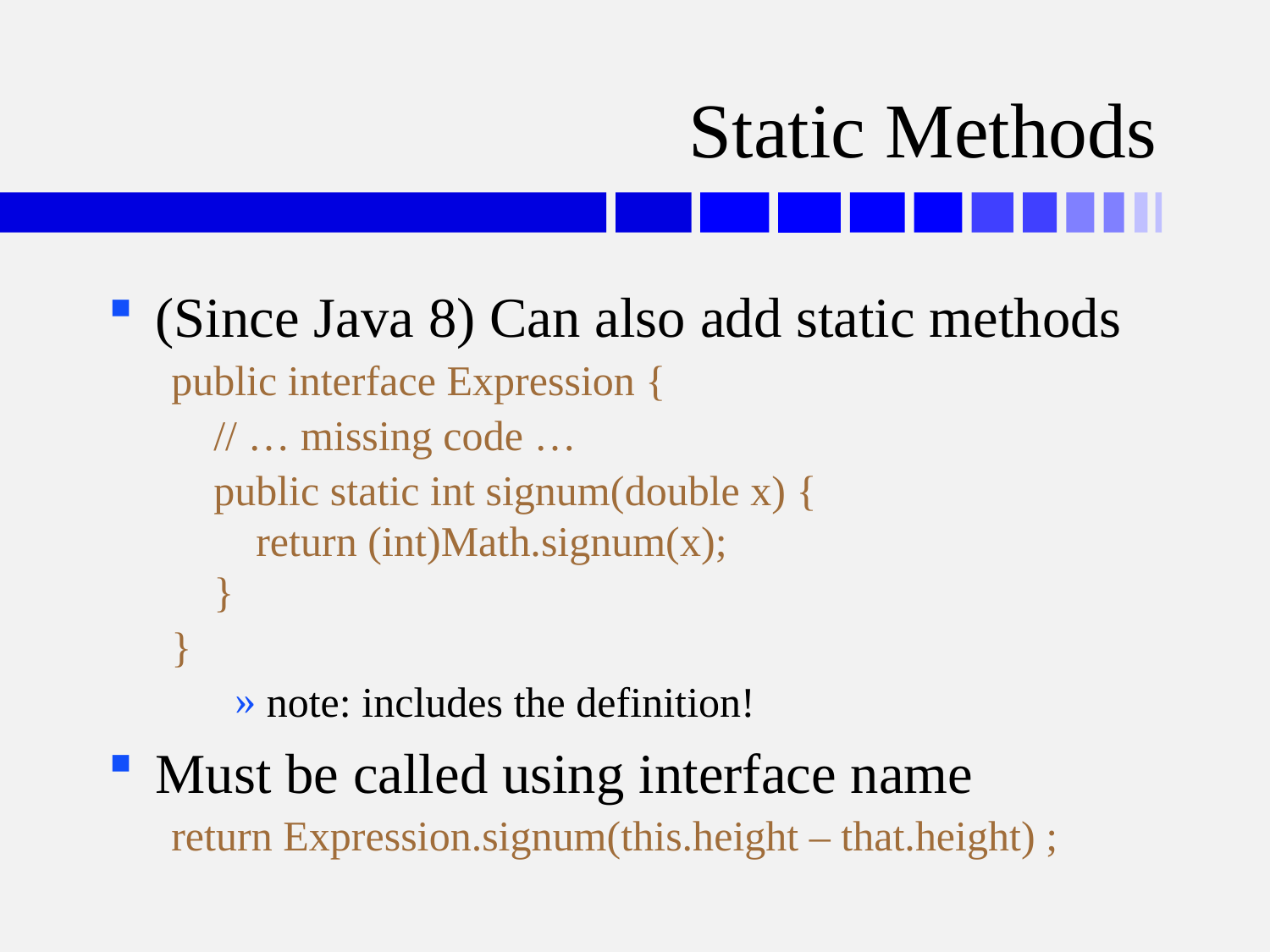

# Static Methods
(Since Java 8) Can also add static methods
public interface Expression {
    // … missing code …
    public static int signum(double x) {
        return (int)Math.signum(x);
    }
}
note: includes the definition!
Must be called using interface name
return Expression.signum(this.height – that.height) ;